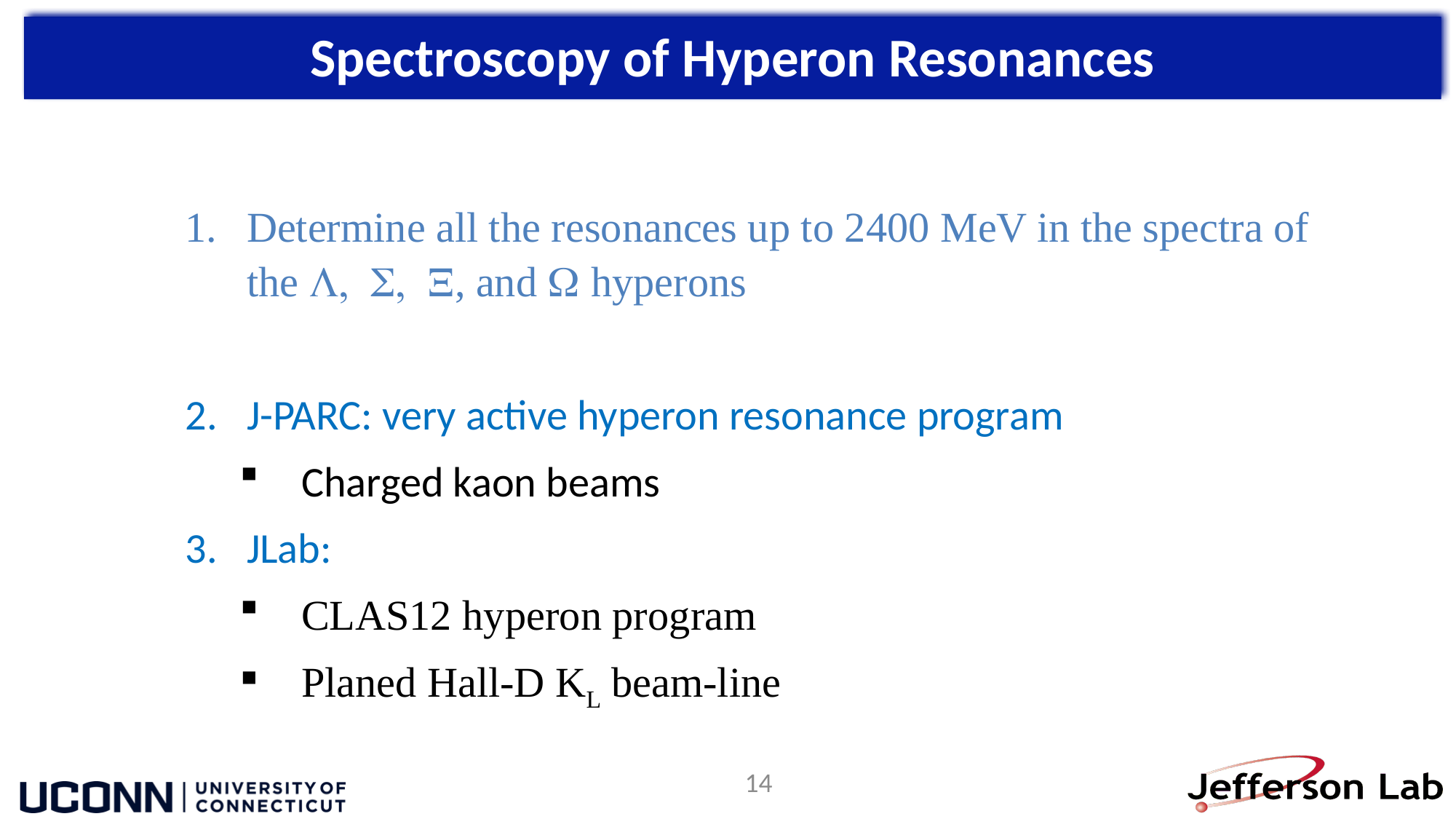

Spectroscopy of Hyperon Resonances

Determine all the resonances up to 2400 MeV in the spectra of the Λ, Σ, Ξ, and Ω hyperons

J-PARC: very active hyperon resonance program
Charged kaon beams
JLab:
CLAS12 hyperon program
Planed Hall-D KL beam-line
14